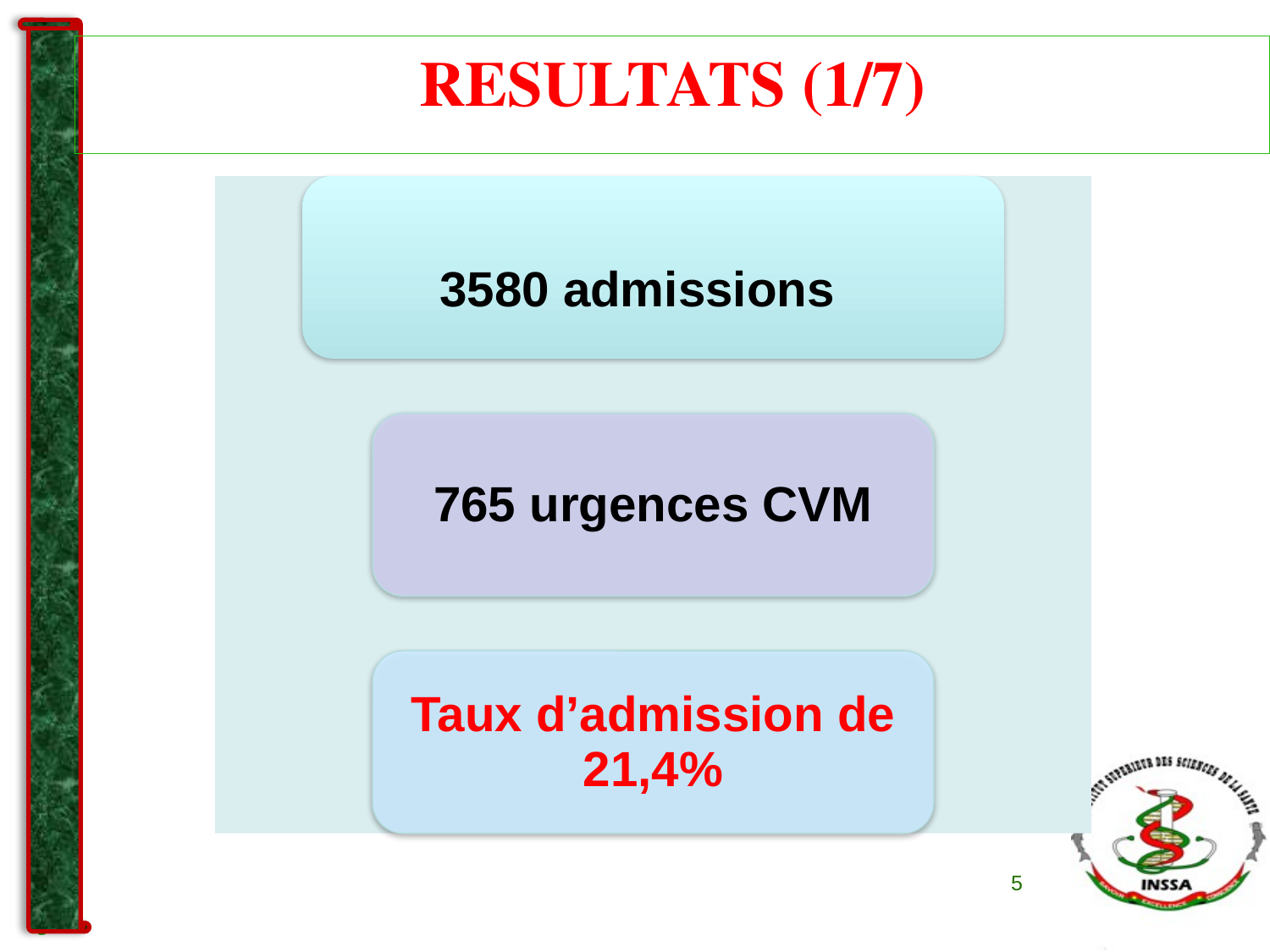

RESULTATS (1/7)
3580 admissions
765 urgences CVM
Taux d’admission de 21,4%
5